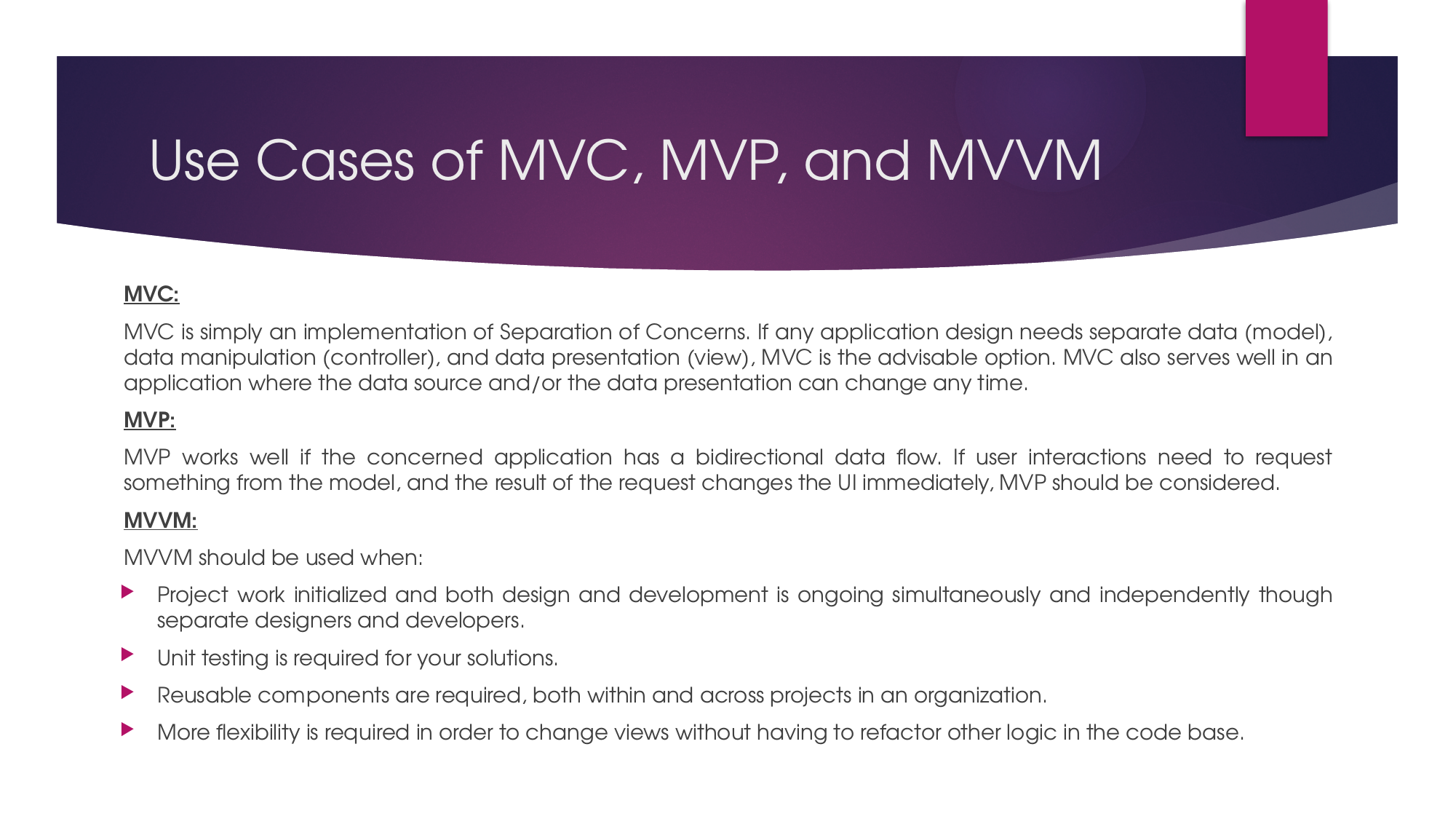

# Use Cases of MVC, MVP, and MVVM
MVC:
MVC is simply an implementation of Separation of Concerns. If any application design needs separate data (model), data manipulation (controller), and data presentation (view), MVC is the advisable option. MVC also serves well in an application where the data source and/or the data presentation can change any time.
MVP:
MVP works well if the concerned application has a bidirectional data flow. If user interactions need to request something from the model, and the result of the request changes the UI immediately, MVP should be considered.
MVVM:
MVVM should be used when:
Project work initialized and both design and development is ongoing simultaneously and independently though separate designers and developers.
Unit testing is required for your solutions.
Reusable components are required, both within and across projects in an organization.
More flexibility is required in order to change views without having to refactor other logic in the code base.